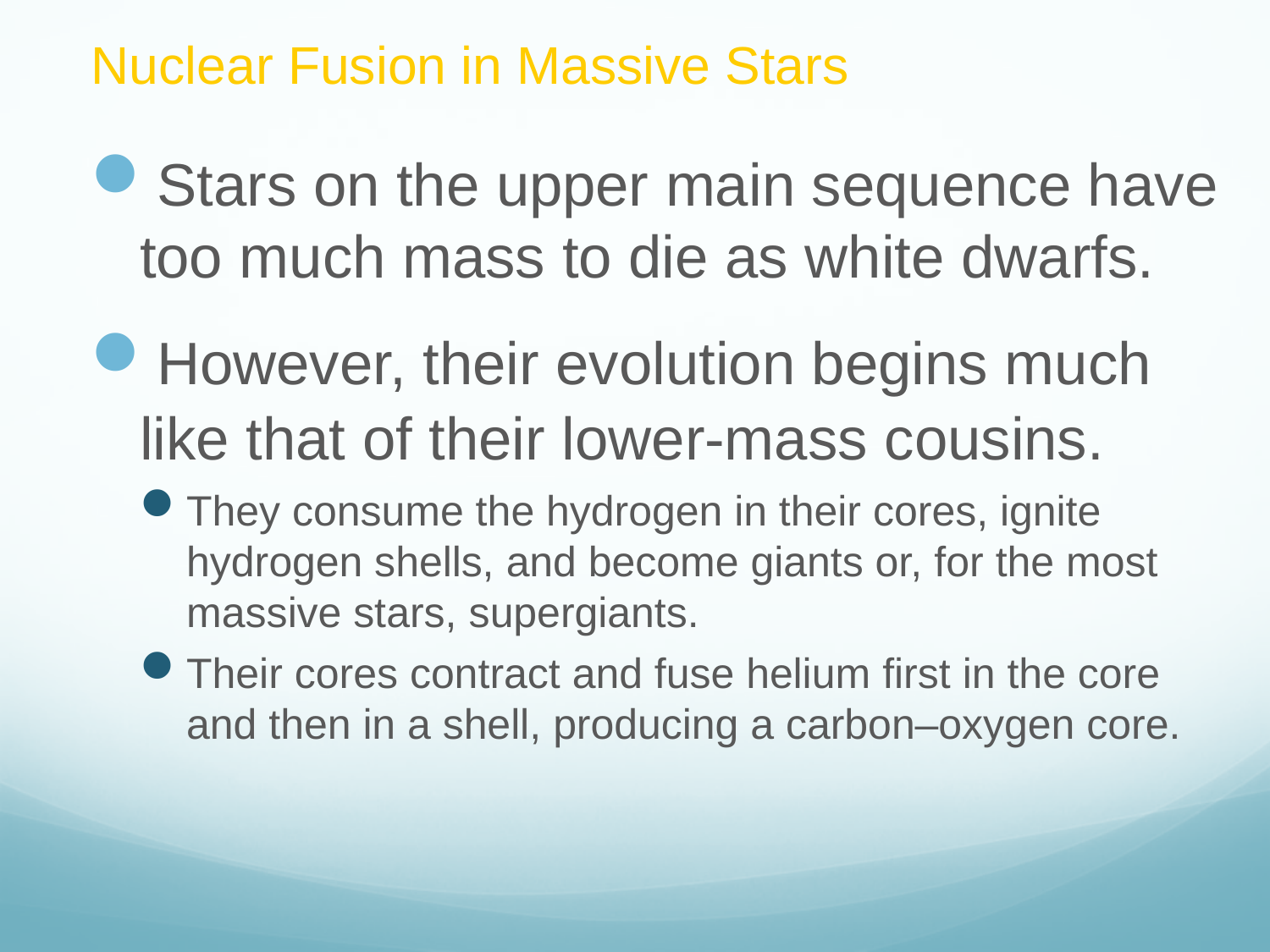

# Nuclear Fusion in Massive Stars
Stars on the upper main sequence have too much mass to die as white dwarfs.
However, their evolution begins much like that of their lower-mass cousins.
They consume the hydrogen in their cores, ignite hydrogen shells, and become giants or, for the most massive stars, supergiants.
Their cores contract and fuse helium first in the core and then in a shell, producing a carbon–oxygen core.